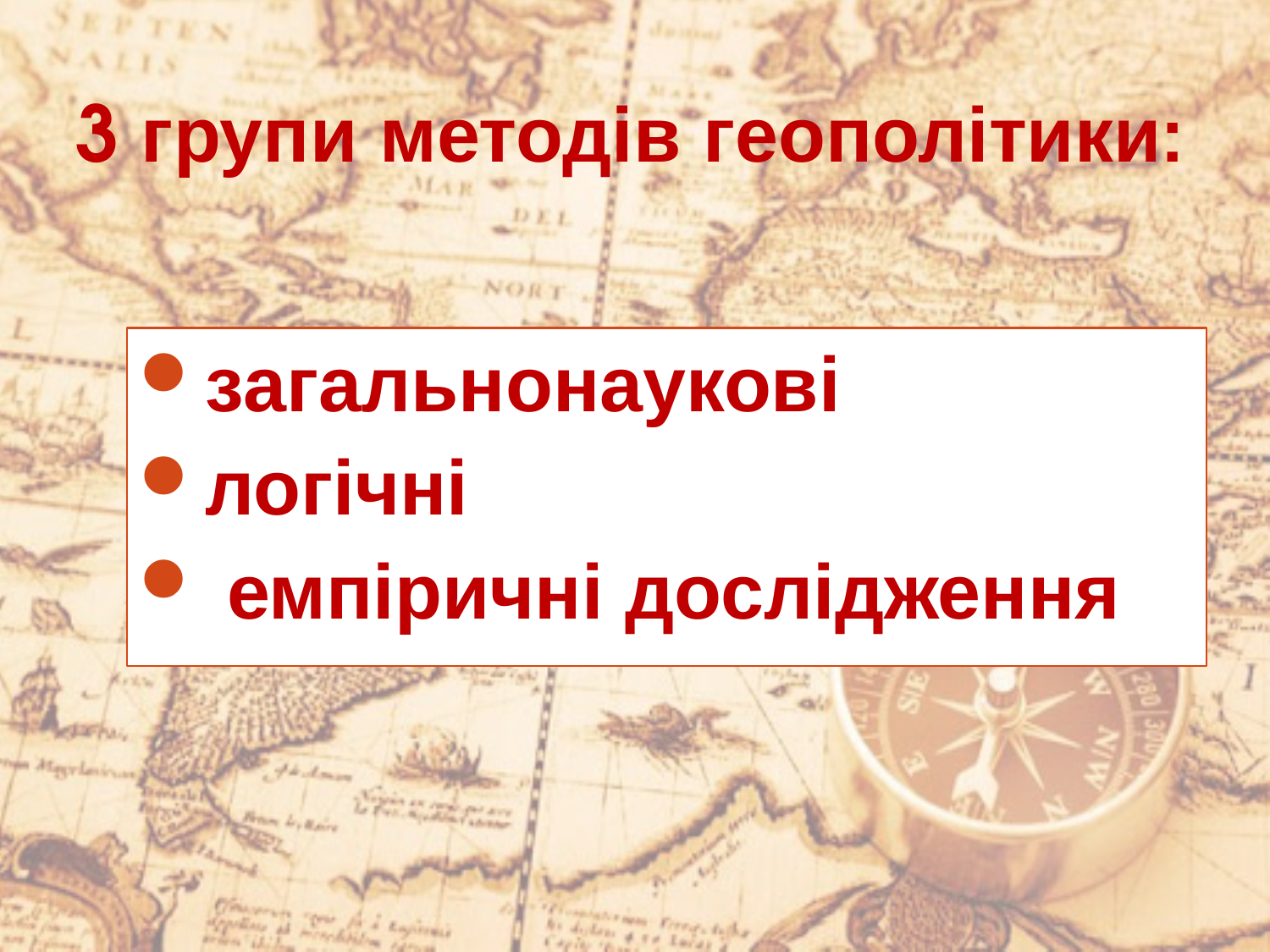

# 3 групи методів геополітики:
загальнонаукові
логічні
 емпіричні дослідження